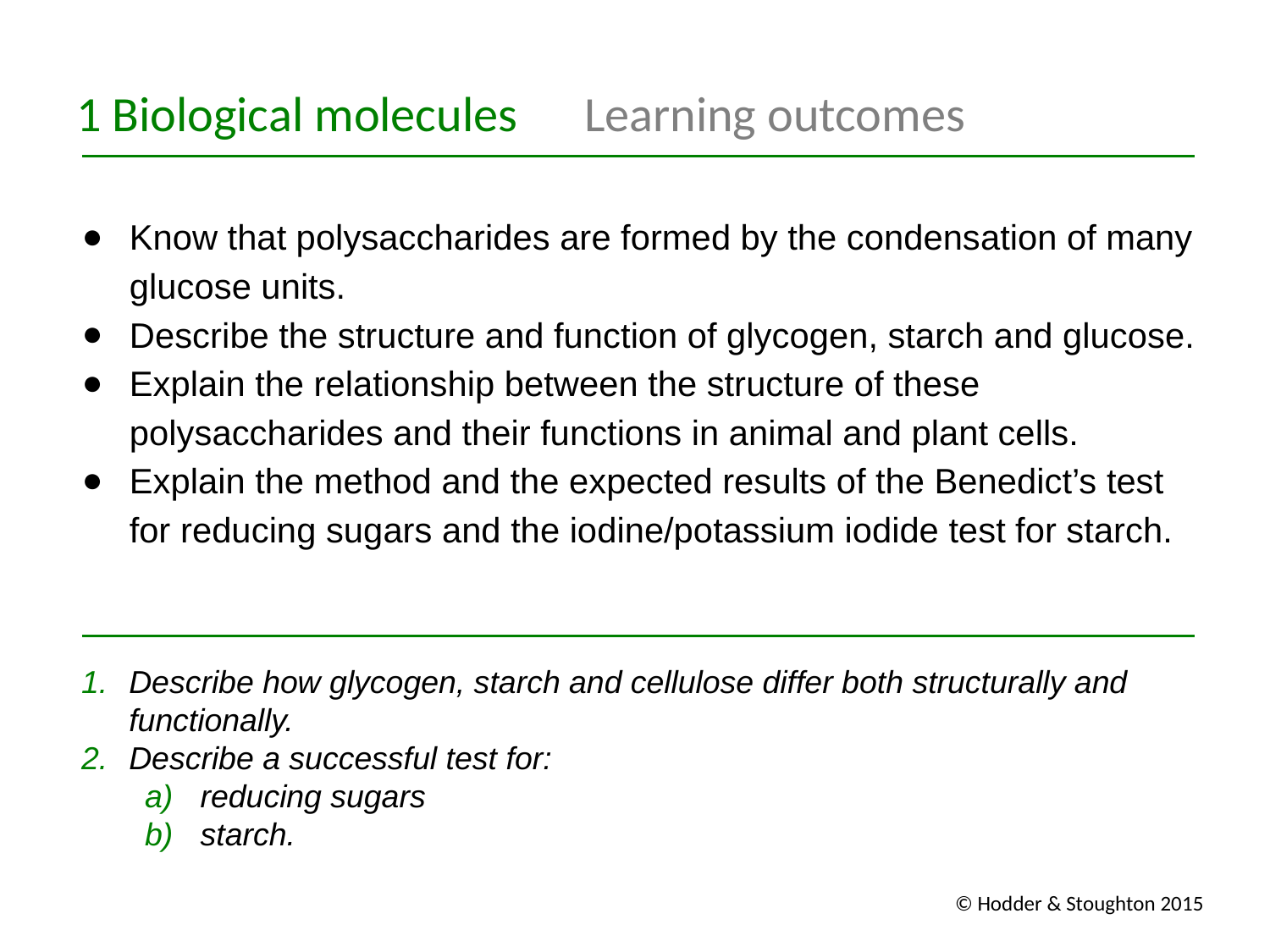

Know that polysaccharides are formed by the condensation of many glucose units.
Describe the structure and function of glycogen, starch and glucose.
Explain the relationship between the structure of these polysaccharides and their functions in animal and plant cells.
Explain the method and the expected results of the Benedict’s test for reducing sugars and the iodine/potassium iodide test for starch.

Describe how glycogen, starch and cellulose differ both structurally and functionally.
Describe a successful test for:
reducing sugars
starch.
© Hodder & Stoughton 2015